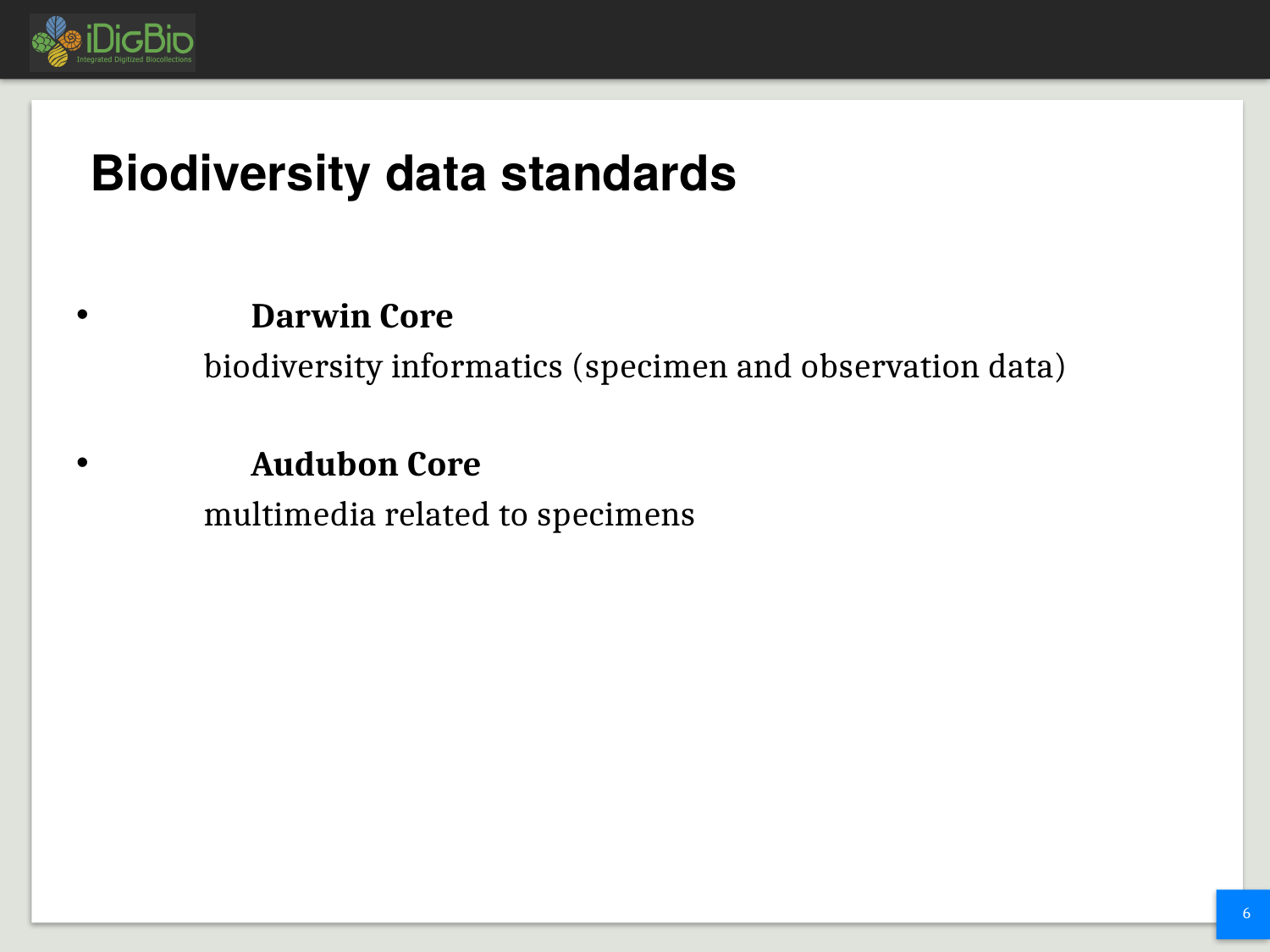

# Biodiversity data standards

	Darwin Core
	biodiversity informatics (specimen and observation data)

	Audubon Core
	multimedia related to specimens